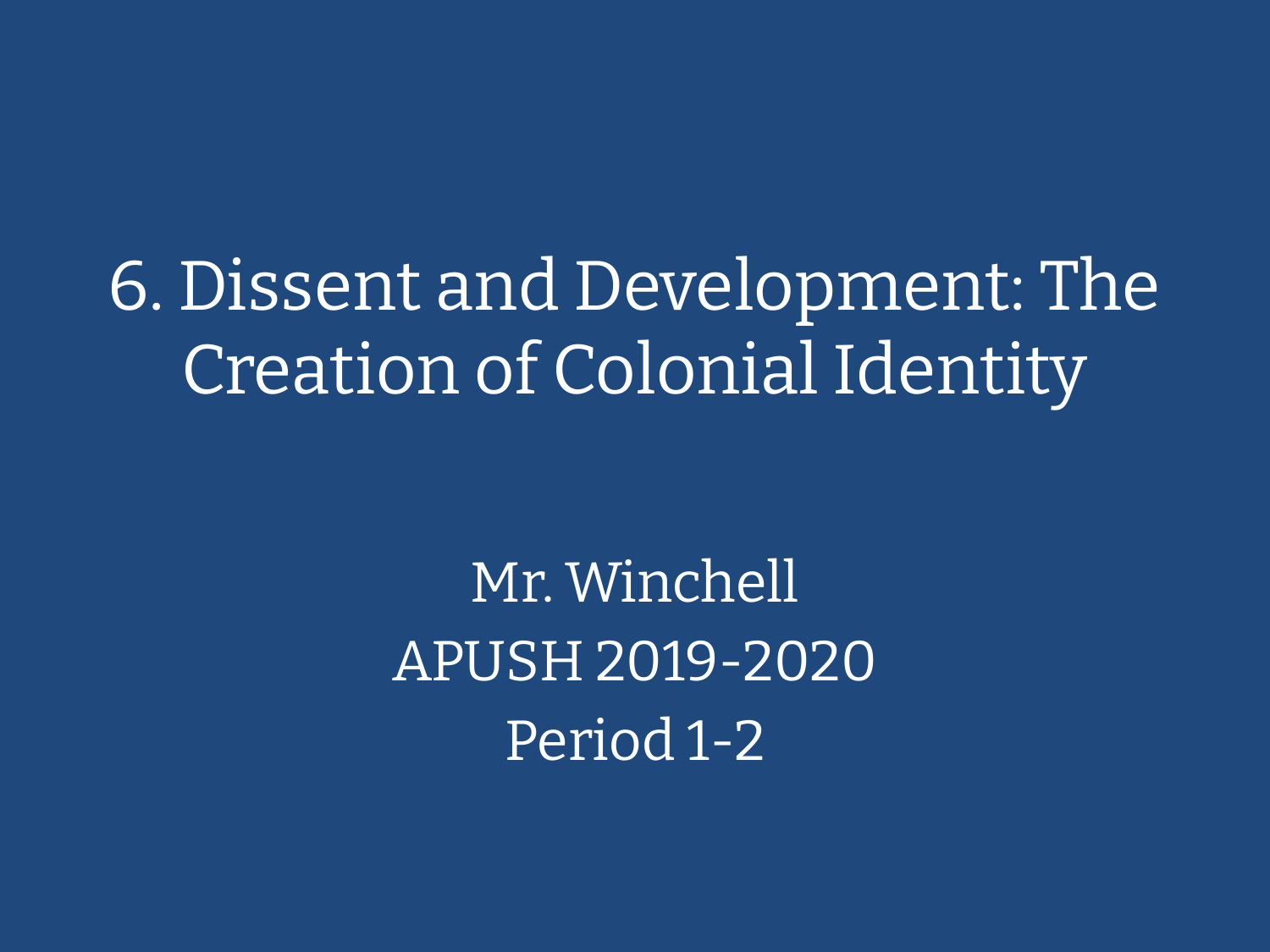

# 6. Dissent and Development: The Creation of Colonial Identity
Mr. Winchell
APUSH 2019-2020
Period 1-2